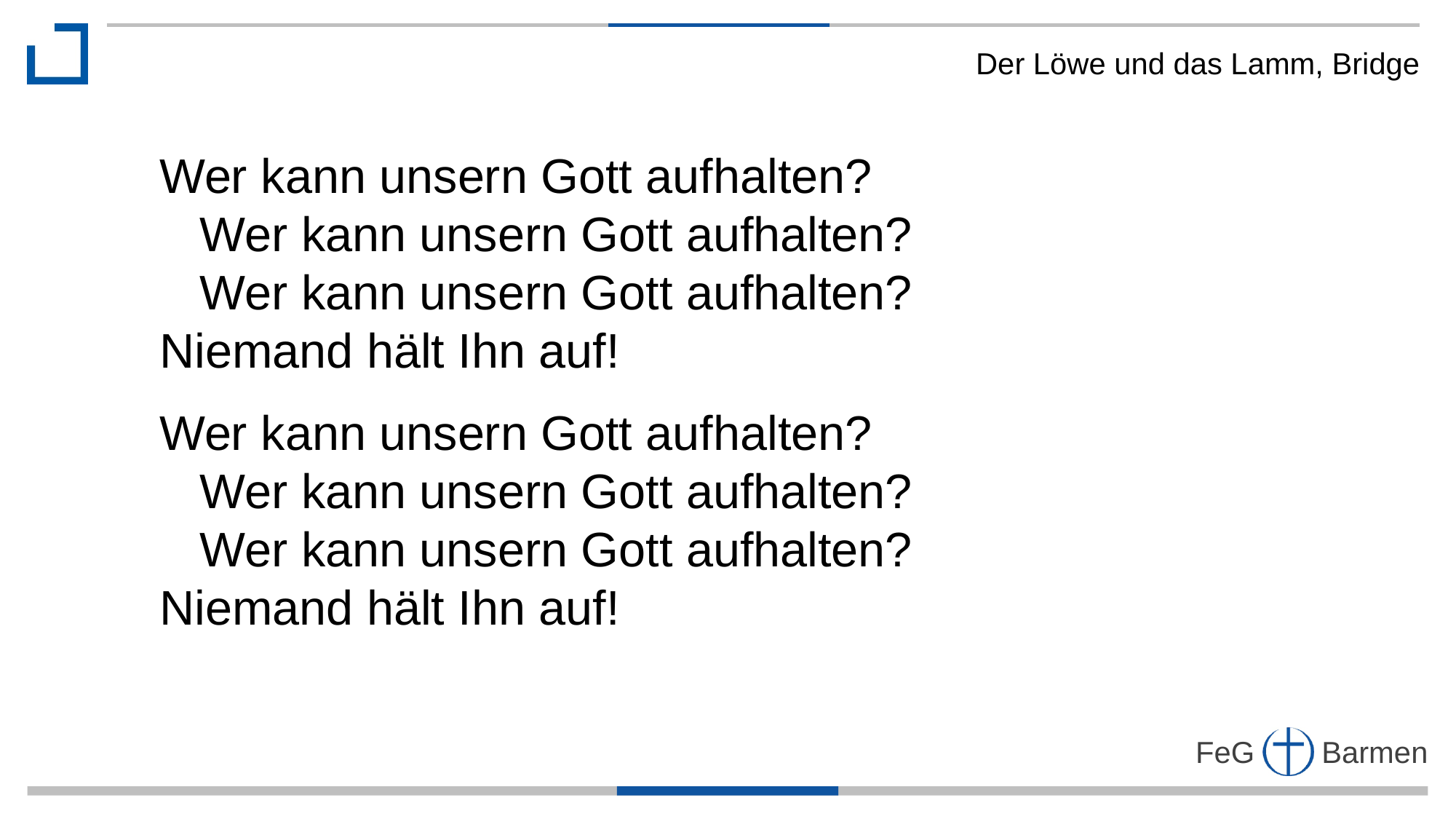

Der Löwe und das Lamm, Bridge
Wer kann unsern Gott aufhalten?
   Wer kann unsern Gott aufhalten?
   Wer kann unsern Gott aufhalten?
Niemand hält Ihn auf!
Wer kann unsern Gott aufhalten?
   Wer kann unsern Gott aufhalten?
   Wer kann unsern Gott aufhalten?
Niemand hält Ihn auf!